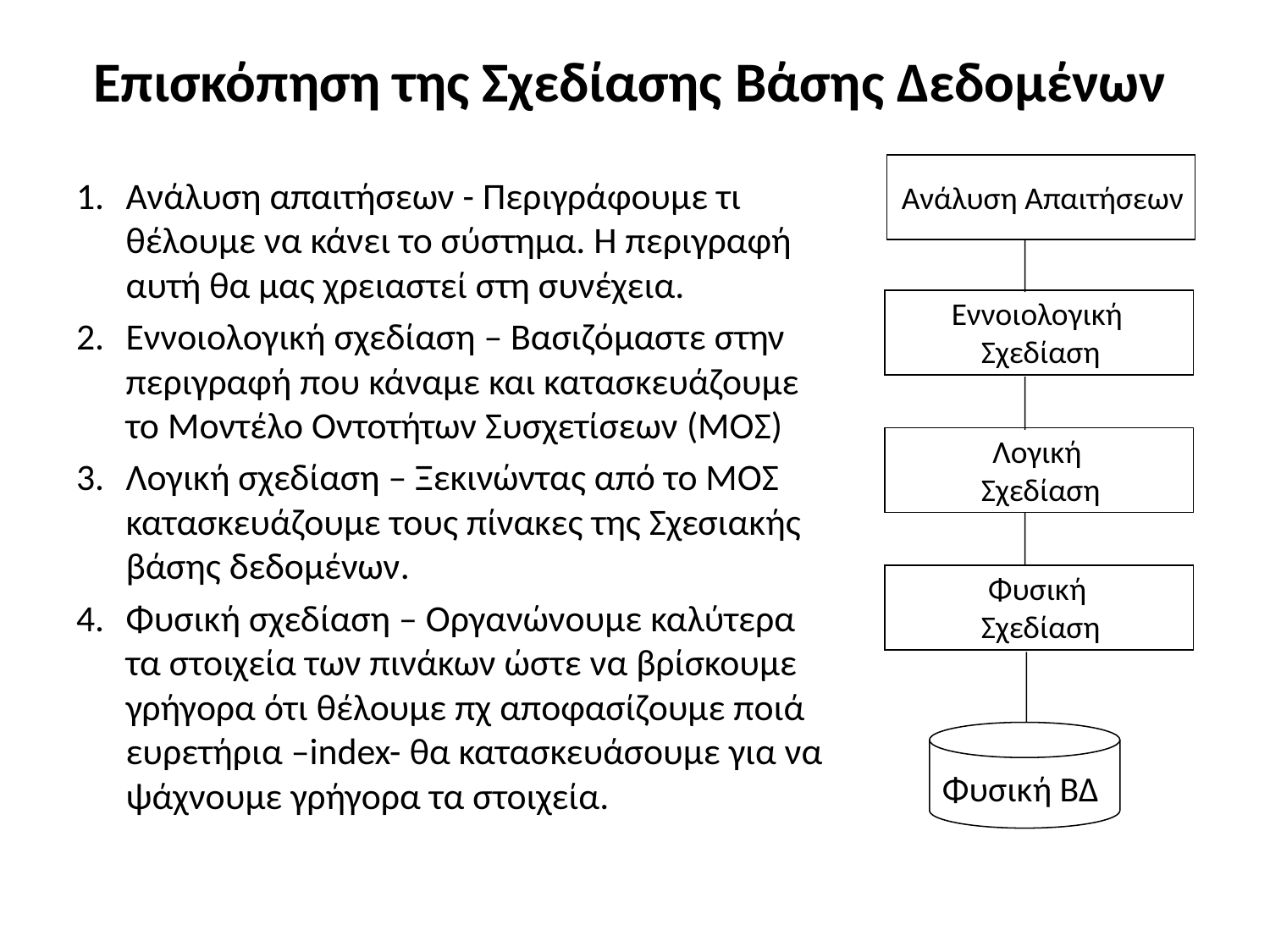

# Επισκόπηση της Σχεδίασης Βάσης Δεδομένων

Ανάλυση Απαιτήσεων

Εννοιολογική
Σχεδίαση

Λογική
Σχεδίαση

Φυσική
Σχεδίαση

Φυσική ΒΔ
Ανάλυση απαιτήσεων - Περιγράφουμε τι θέλουμε να κάνει το σύστημα. Η περιγραφή αυτή θα μας χρειαστεί στη συνέχεια.
Εννοιολογική σχεδίαση – Βασιζόμαστε στην περιγραφή που κάναμε και κατασκευάζουμε το Μοντέλο Οντοτήτων Συσχετίσεων (ΜΟΣ)
Λογική σχεδίαση – Ξεκινώντας από το ΜΟΣ κατασκευάζουμε τους πίνακες της Σχεσιακής βάσης δεδομένων.
Φυσική σχεδίαση – Οργανώνουμε καλύτερα τα στοιχεία των πινάκων ώστε να βρίσκουμε γρήγορα ότι θέλουμε πχ αποφασίζουμε ποιά ευρετήρια –index- θα κατασκευάσουμε για να ψάχνουμε γρήγορα τα στοιχεία.